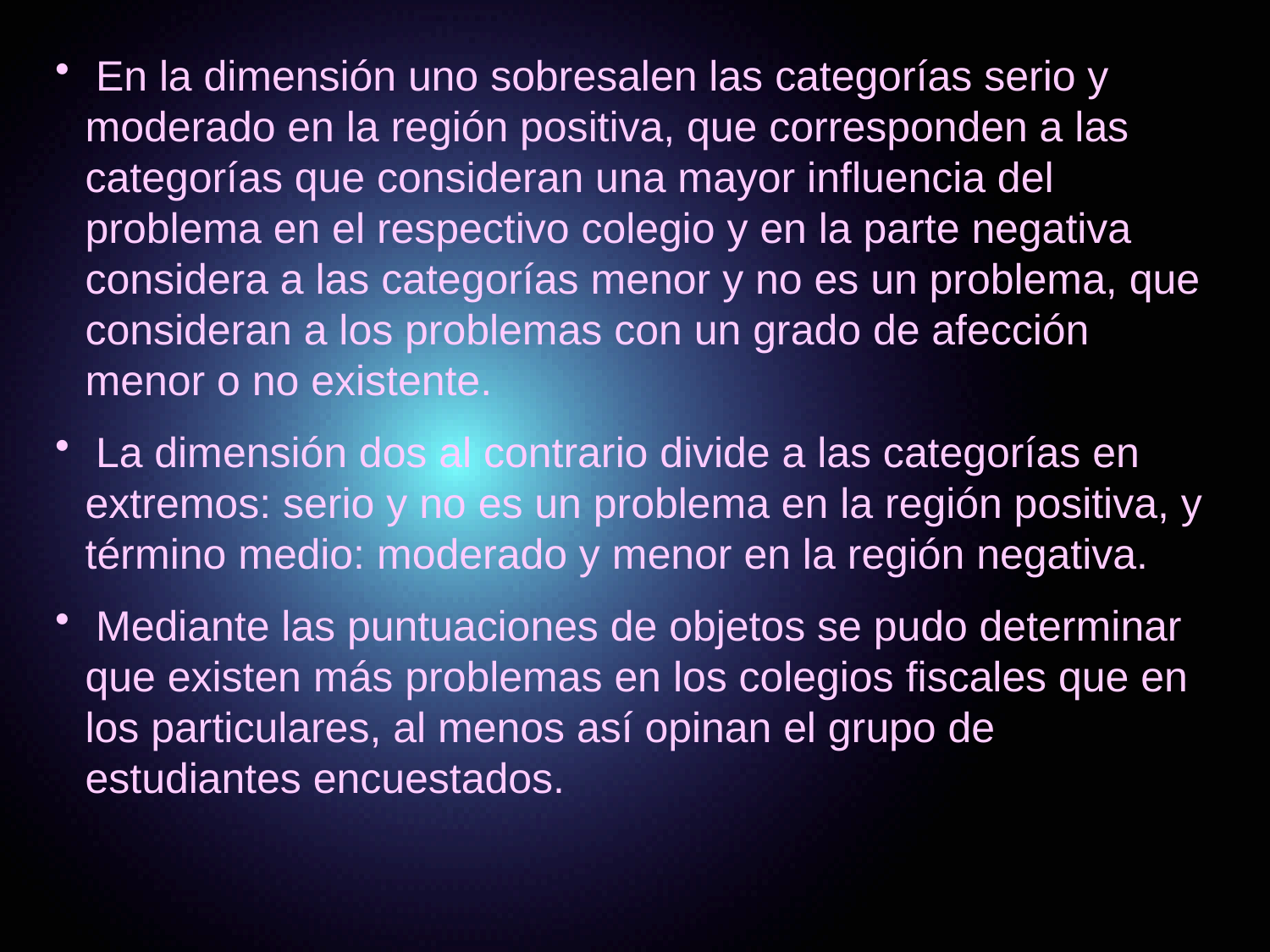

En la dimensión uno sobresalen las categorías serio y moderado en la región positiva, que corresponden a las categorías que consideran una mayor influencia del problema en el respectivo colegio y en la parte negativa considera a las categorías menor y no es un problema, que consideran a los problemas con un grado de afección menor o no existente.
 La dimensión dos al contrario divide a las categorías en extremos: serio y no es un problema en la región positiva, y término medio: moderado y menor en la región negativa.
 Mediante las puntuaciones de objetos se pudo determinar que existen más problemas en los colegios fiscales que en los particulares, al menos así opinan el grupo de estudiantes encuestados.